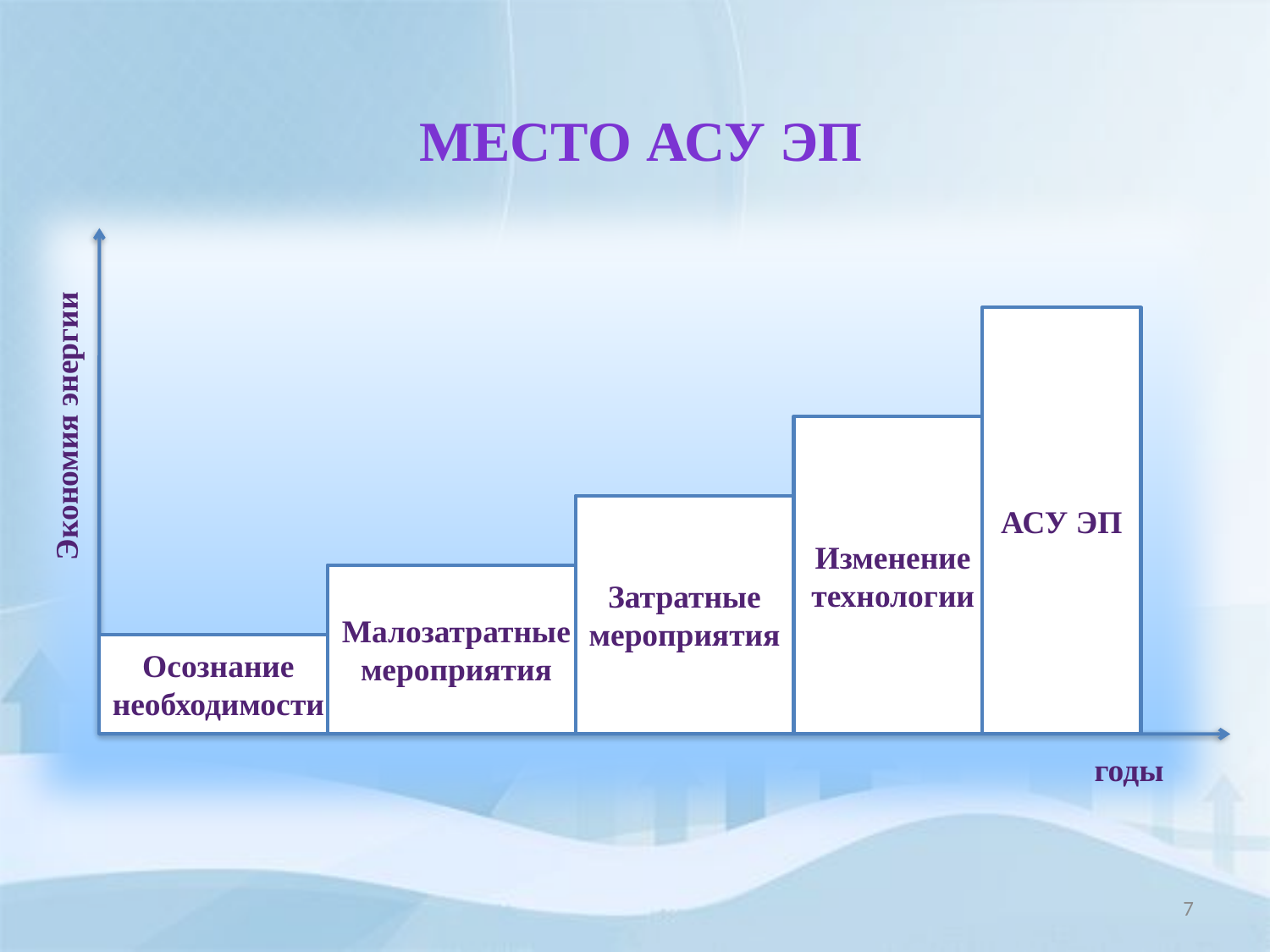

# МЕСТО АСУ ЭП

АСУ ЭП
Экономия энергии
Изменение технологии
Затратные мероприятия
Малозатратные мероприятия
Осознание необходимости
годы
7